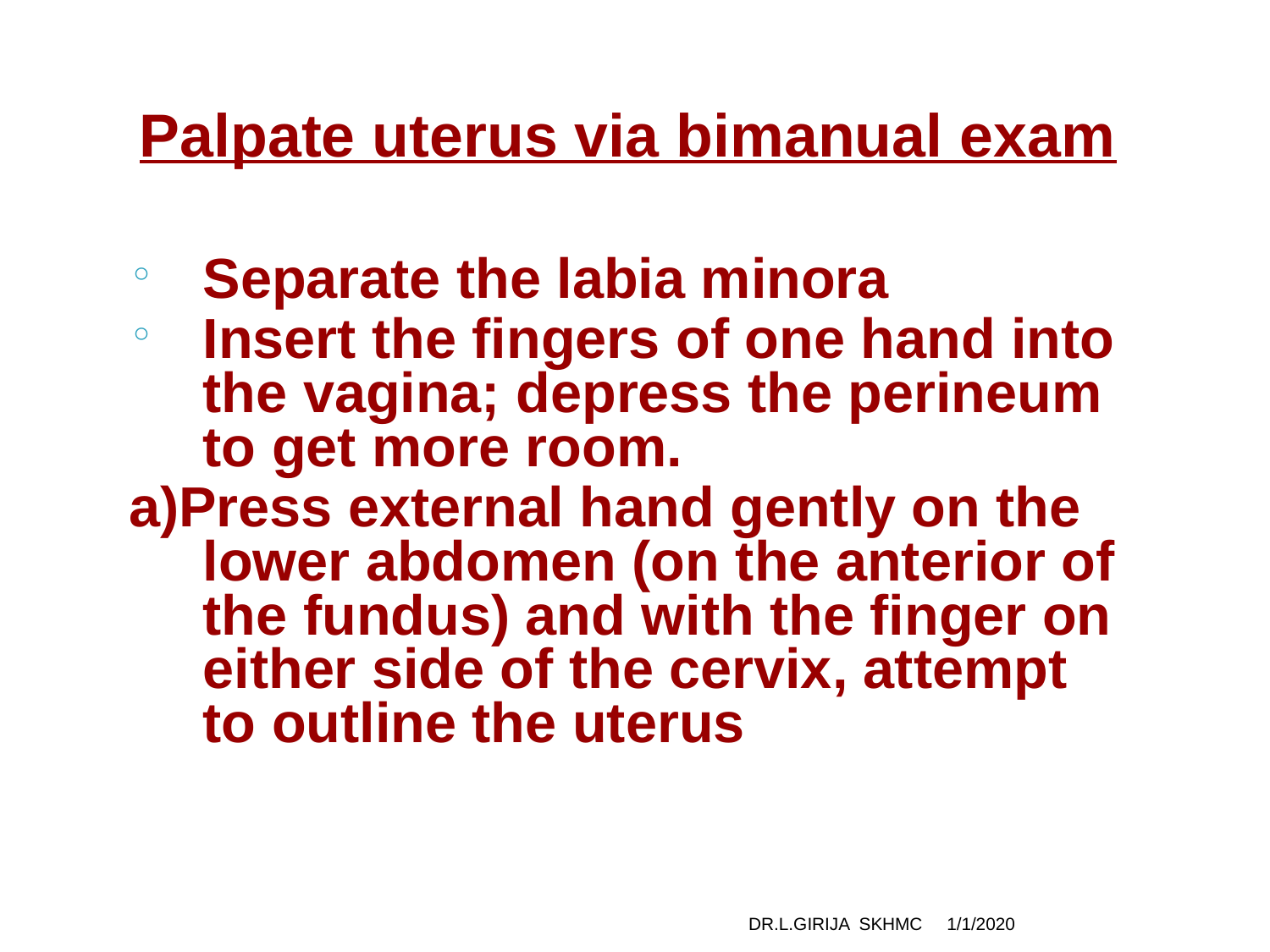

# Palpate uterus via bimanual exam

Separate the labia minora
Insert the fingers of one hand into the vagina; depress the perineum to get more room.
a)Press external hand gently on the lower abdomen (on the anterior of the fundus) and with the finger on either side of the cervix, attempt to outline the uterus
DR.L.GIRIJA  SKHMC
1/1/2020